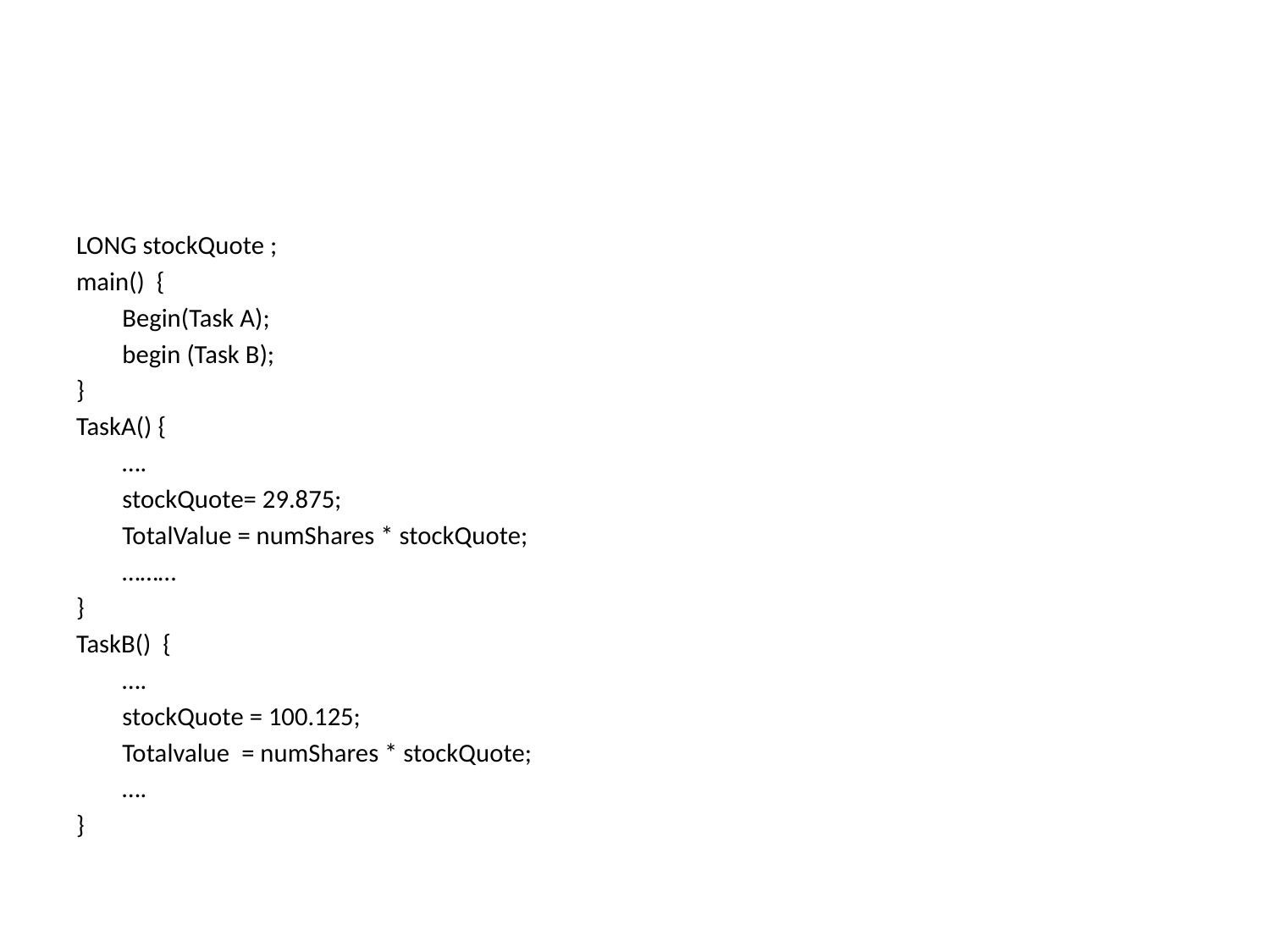

#
LONG stockQuote ;
main()  {
	Begin(Task A);
	begin (Task B);
}
TaskA() {
	….
	stockQuote= 29.875;
	TotalValue = numShares * stockQuote;
	………
}
TaskB()  {
	….
	stockQuote = 100.125;
	Totalvalue  = numShares * stockQuote;
	….
}